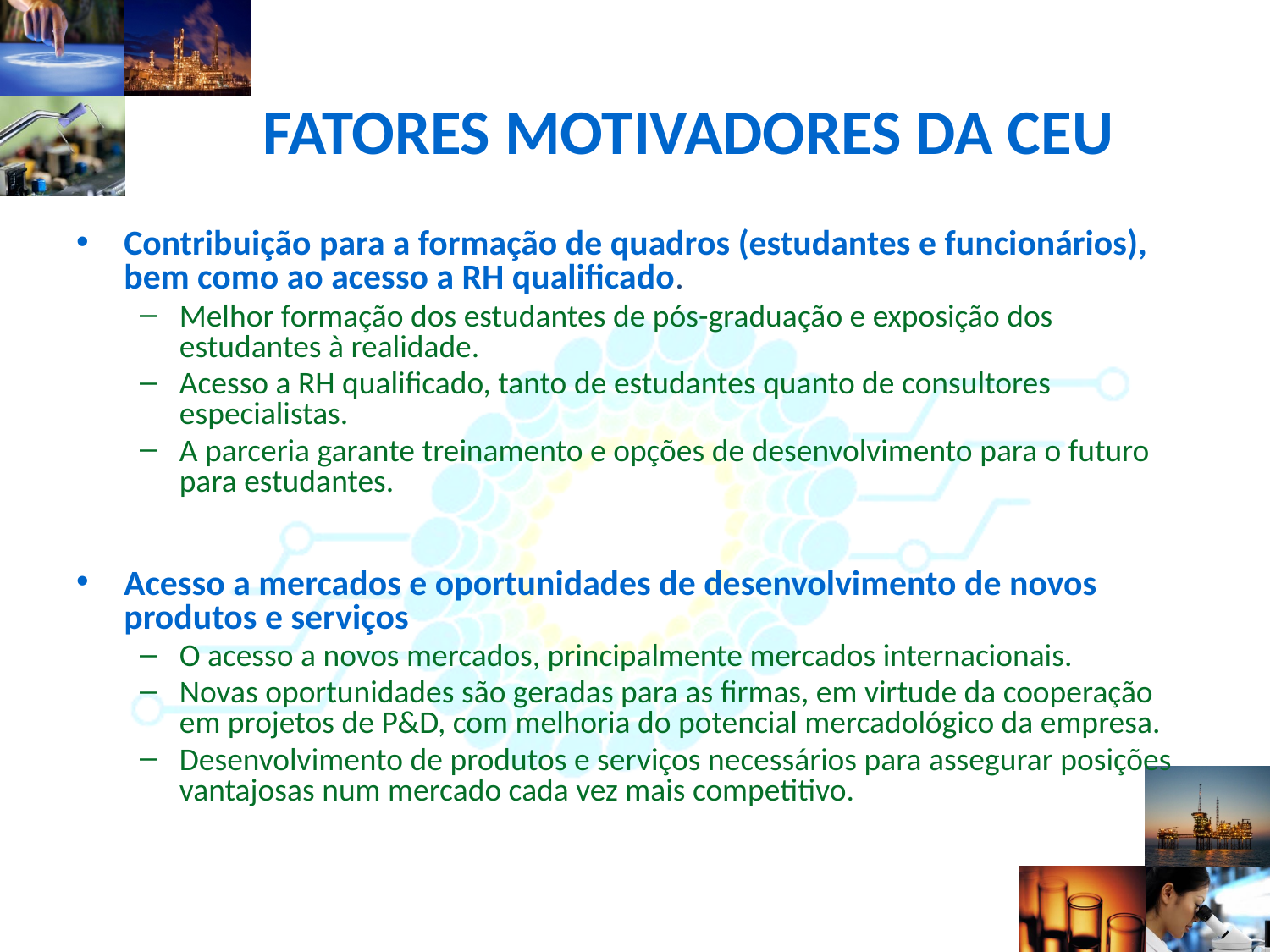

# FATORES MOTIVADORES DA CEU
Contribuição para a formação de quadros (estudantes e funcionários), bem como ao acesso a RH qualificado.
Melhor formação dos estudantes de pós-graduação e exposição dos estudantes à realidade.
Acesso a RH qualificado, tanto de estudantes quanto de consultores especialistas.
A parceria garante treinamento e opções de desenvolvimento para o futuro para estudantes.

Acesso a mercados e oportunidades de desenvolvimento de novos produtos e serviços
O acesso a novos mercados, principalmente mercados internacionais.
Novas oportunidades são geradas para as firmas, em virtude da cooperação em projetos de P&D, com melhoria do potencial mercadológico da empresa.
Desenvolvimento de produtos e serviços necessários para assegurar posições vantajosas num mercado cada vez mais competitivo.